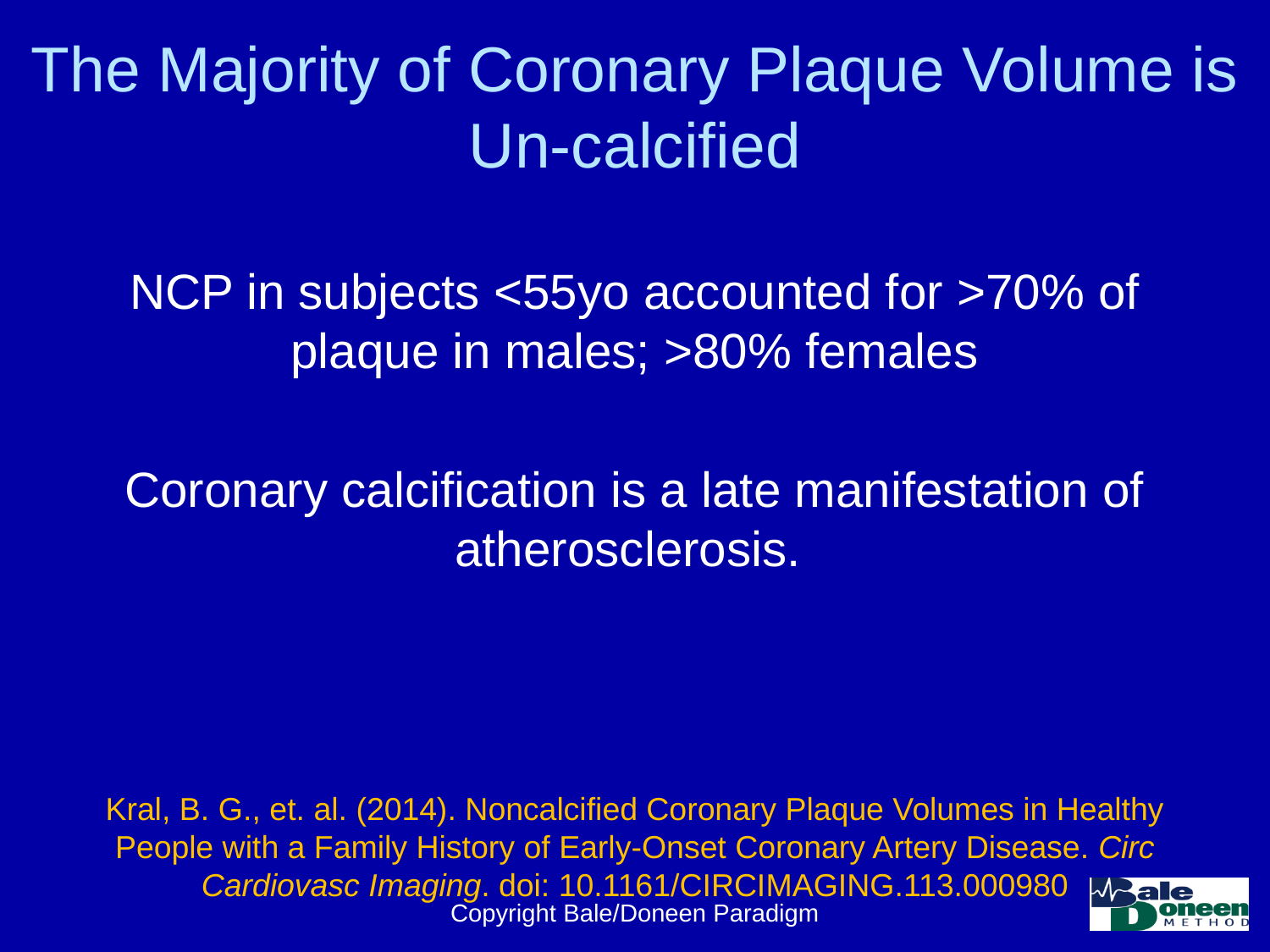

# The Majority of Coronary Plaque Volume is Un-calcified
NCP in subjects <55yo accounted for >70% of plaque in males; >80% females

Coronary calcification is a late manifestation of atherosclerosis.

Kral, B. G., et. al. (2014). Noncalcified Coronary Plaque Volumes in Healthy People with a Family History of Early-Onset Coronary Artery Disease. Circ Cardiovasc Imaging. doi: 10.1161/CIRCIMAGING.113.000980
Copyright Bale/Doneen Paradigm